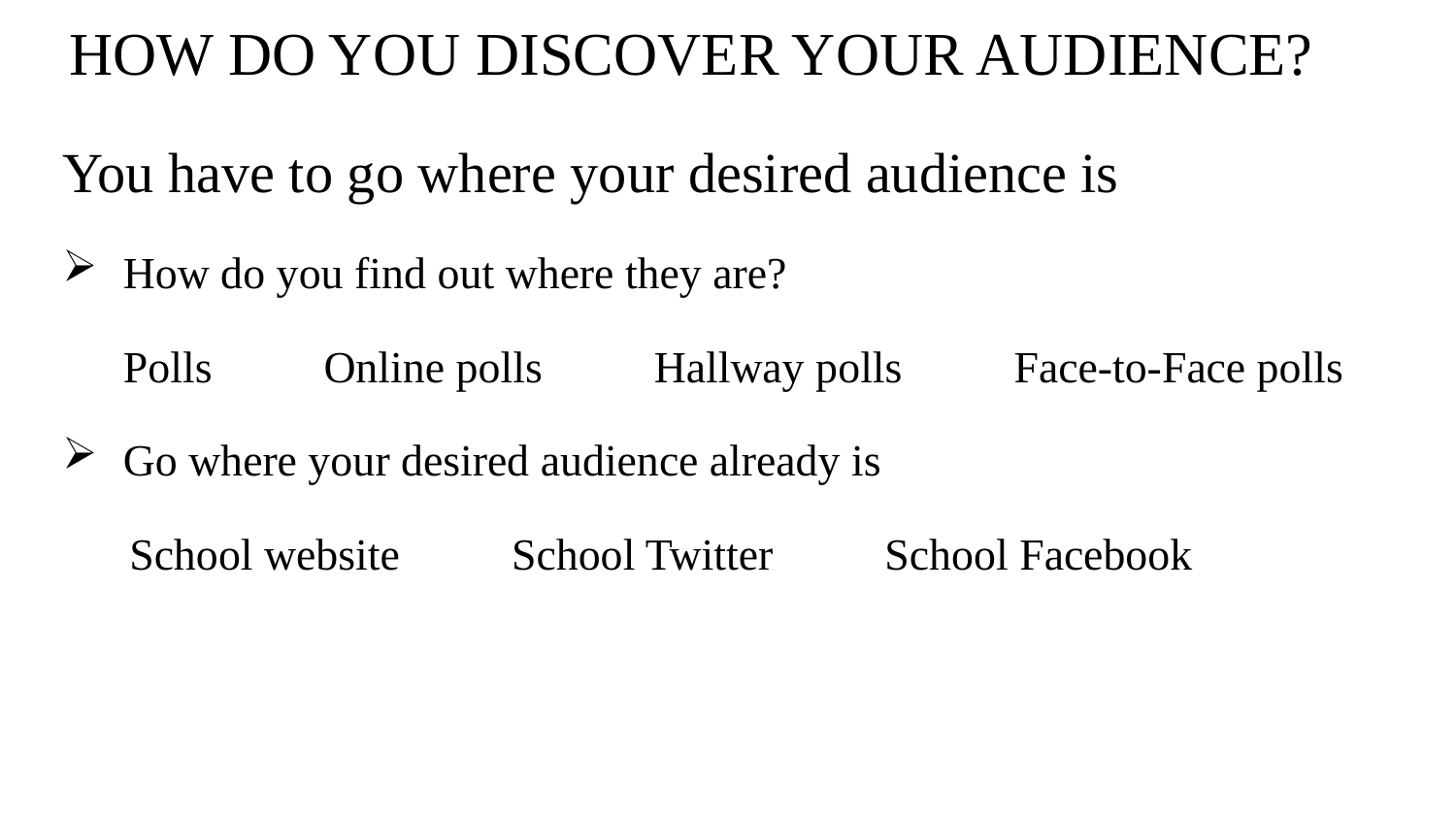

# HOW DO YOU DISCOVER YOUR AUDIENCE?

You have to go where your desired audience is
How do you find out where they are?
	Polls          Online polls          Hallway polls          Face-to-Face polls
Go where your desired audience already is
      School website          School Twitter          School Facebook